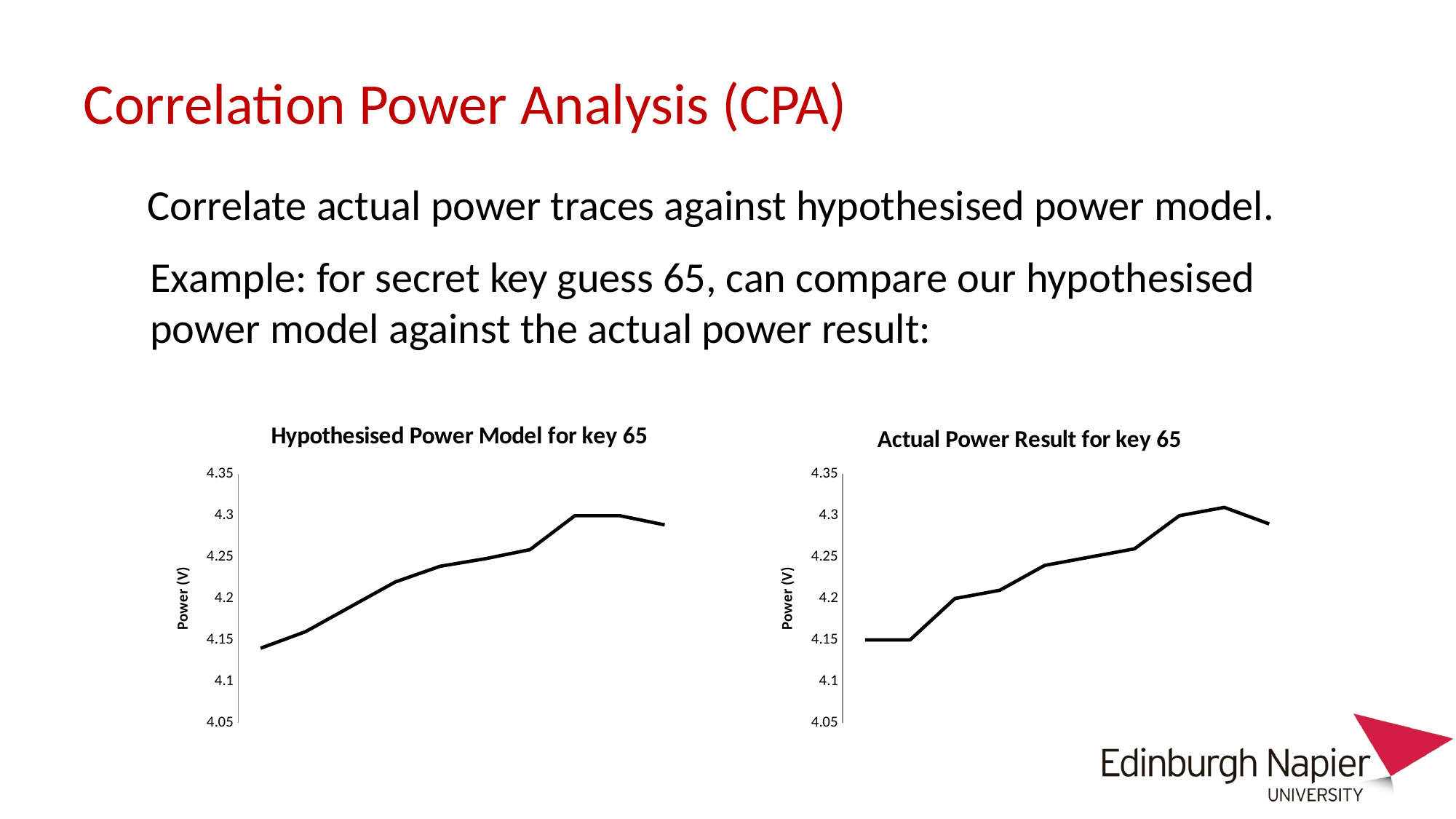

# Correlation Power Analysis (CPA)
Correlate actual power traces against hypothesised power model.
Example: for secret key guess 65, can compare our hypothesised power model against the actual power result:

### Chart: Hypothesised Power Model for key 65

| Category |  |
|---|---|

### Chart: Actual Power Result for key 65

| Category |  |
|---|---|